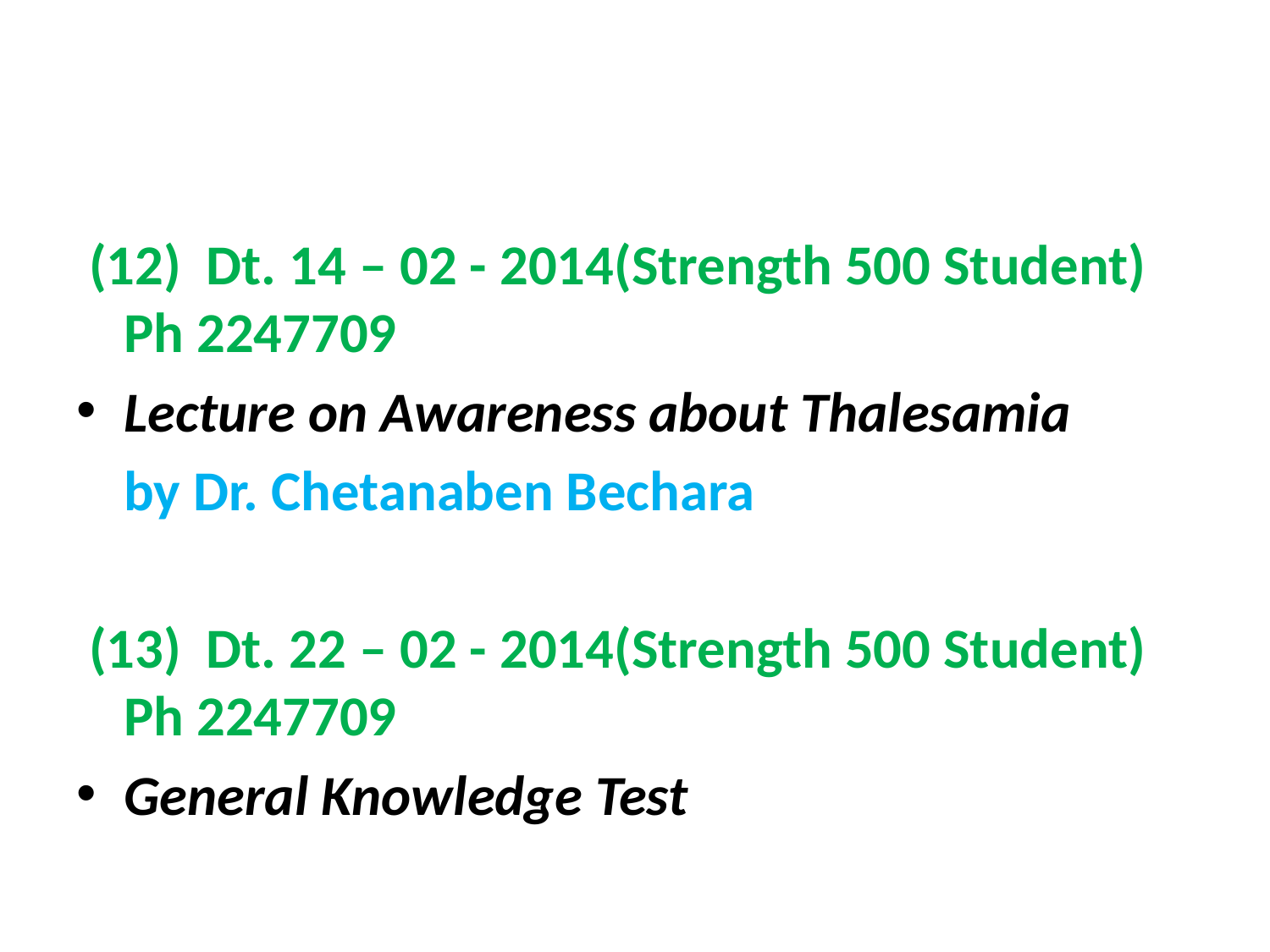

#
 (12)  Dt. 14 – 02 - 2014(Strength 500 Student) Ph 2247709
Lecture on Awareness about Thalesamia
	by Dr. Chetanaben Bechara

 (13)  Dt. 22 – 02 - 2014(Strength 500 Student) Ph 2247709
General Knowledge Test